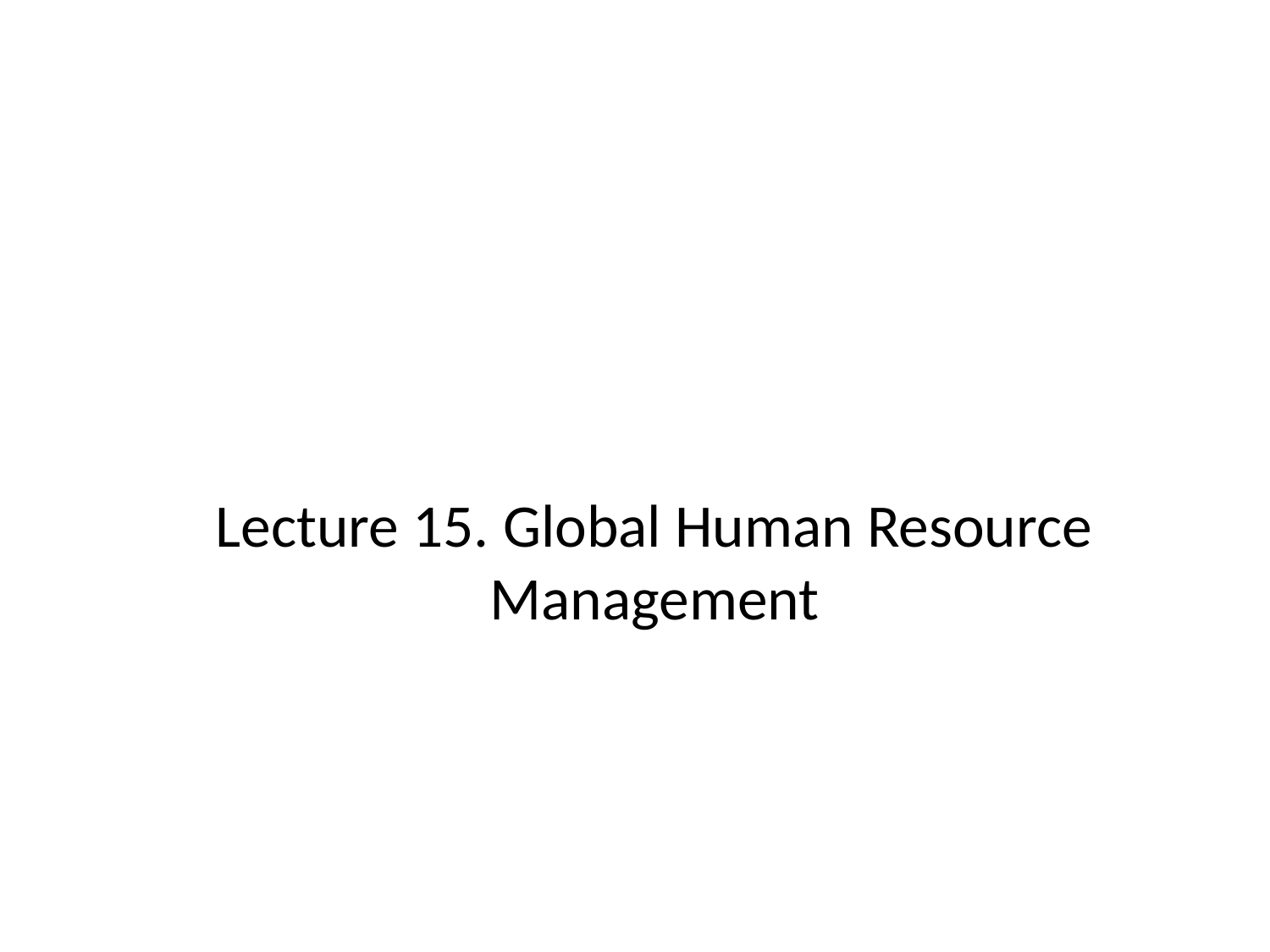

# Lecture 15. Global Human Resource Management